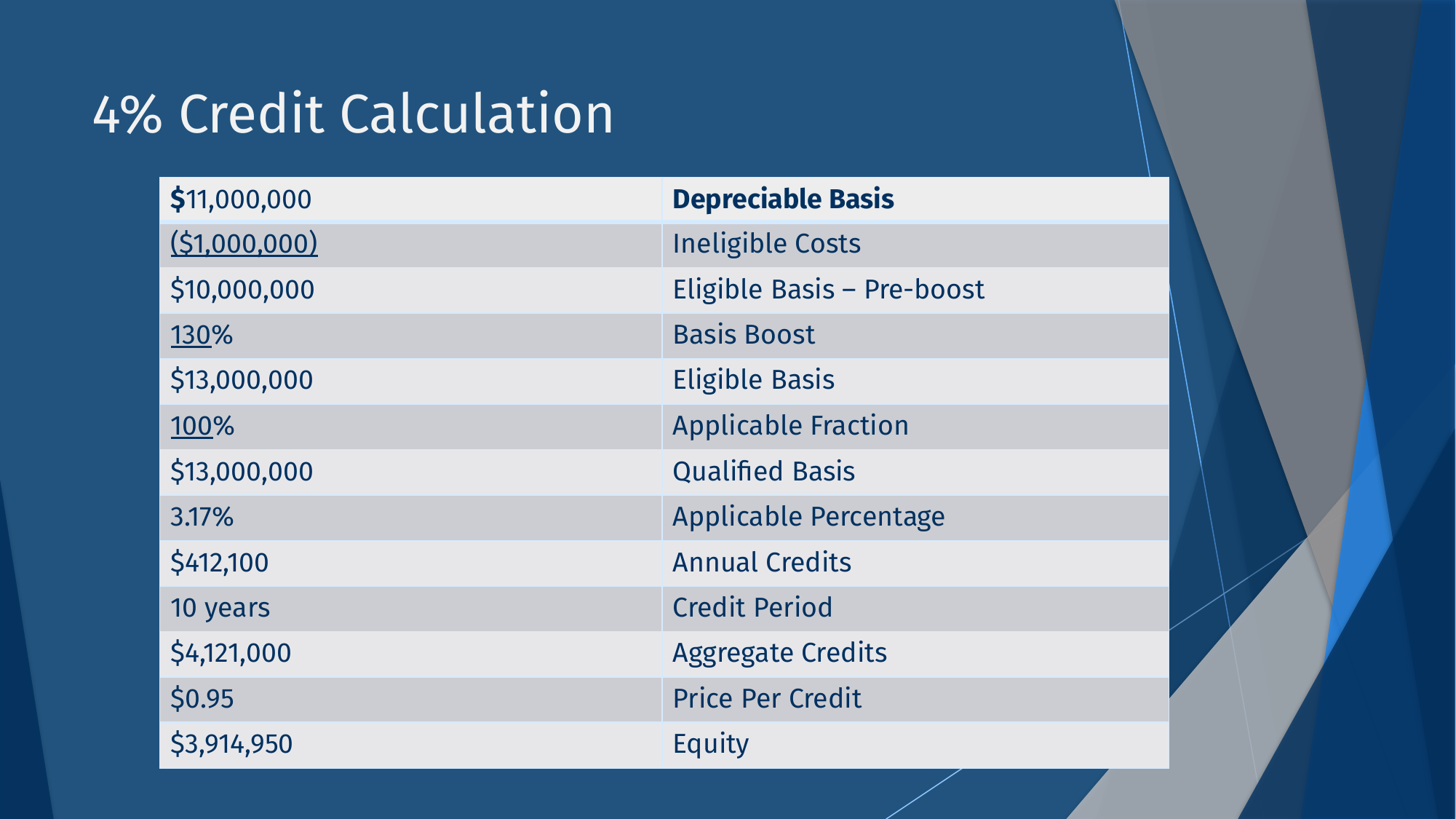

# 4% Credit Calculation
| $11,000,000 | Depreciable Basis |
| --- | --- |
| ($1,000,000) | Ineligible Costs |
| $10,000,000 | Eligible Basis – Pre-boost |
| 130% | Basis Boost |
| $13,000,000 | Eligible Basis |
| 100% | Applicable Fraction |
| $13,000,000 | Qualified Basis |
| 3.17% | Applicable Percentage |
| $412,100 | Annual Credits |
| 10 years | Credit Period |
| $4,121,000 | Aggregate Credits |
| $0.95 | Price Per Credit |
| $3,914,950 | Equity |